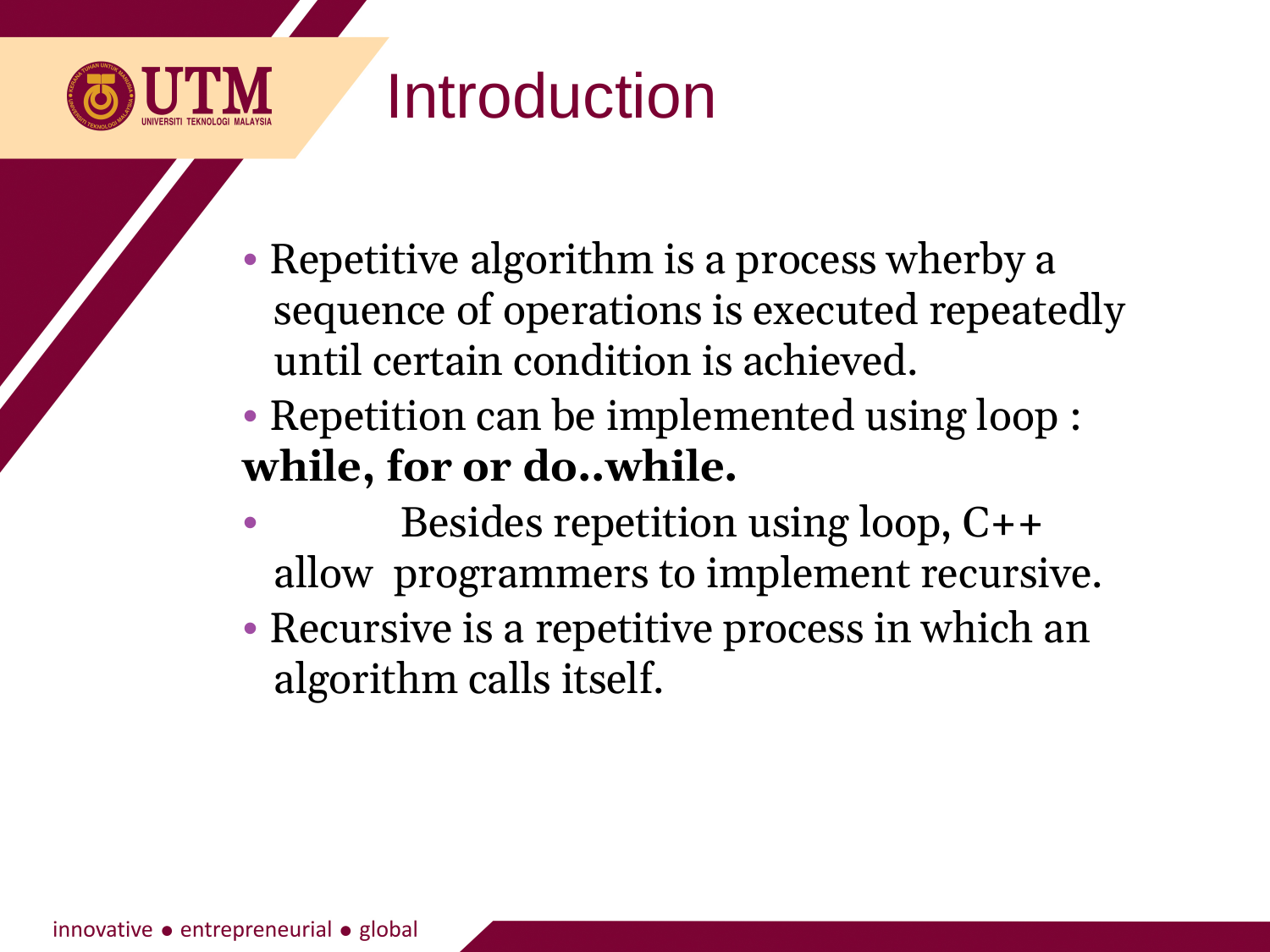

Introduction
• Repetitive algorithm is a process wherby a  sequence of operations is executed repeatedly  until certain condition is achieved.
• Repetition can be implemented using loop :
while, for or do..while.
•		Besides repetition using loop, C++ allow  programmers to implement recursive.
• Recursive is a repetitive process in which an  algorithm calls itself.